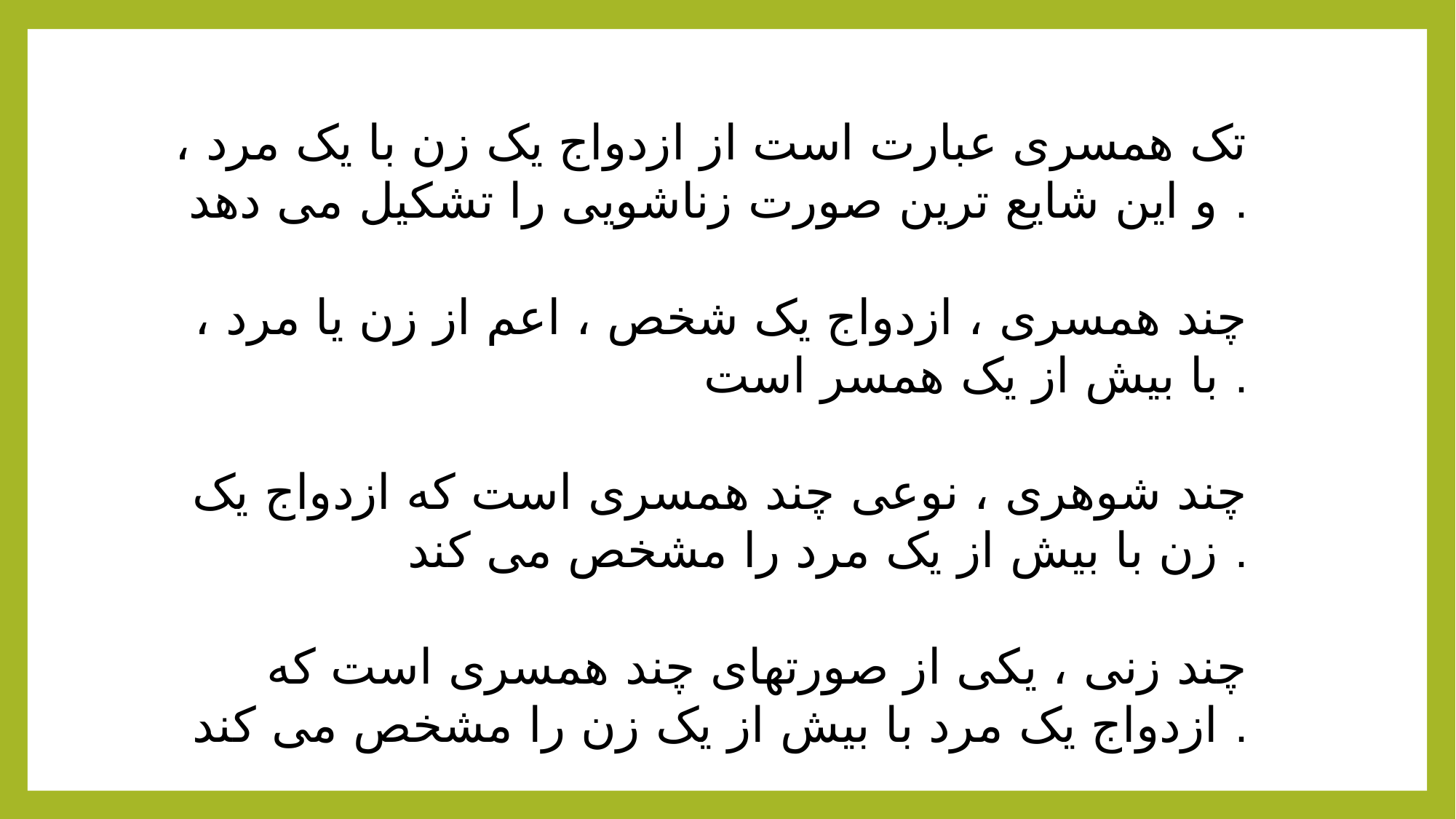

تک همسری عبارت است از ازدواج یک زن با یک مرد ، و این شایع ترین صورت زناشویی را تشکیل می دهد .

چند همسری ، ازدواج یک شخص ، اعم از زن یا مرد ، با بیش از یک همسر است .

چند شوهری ، نوعی چند همسری است که ازدواج یک زن با بیش از یک مرد را مشخص می کند .

چند زنی ، یکی از صورتهای چند همسری است که ازدواج یک مرد با بیش از یک زن را مشخص می کند .